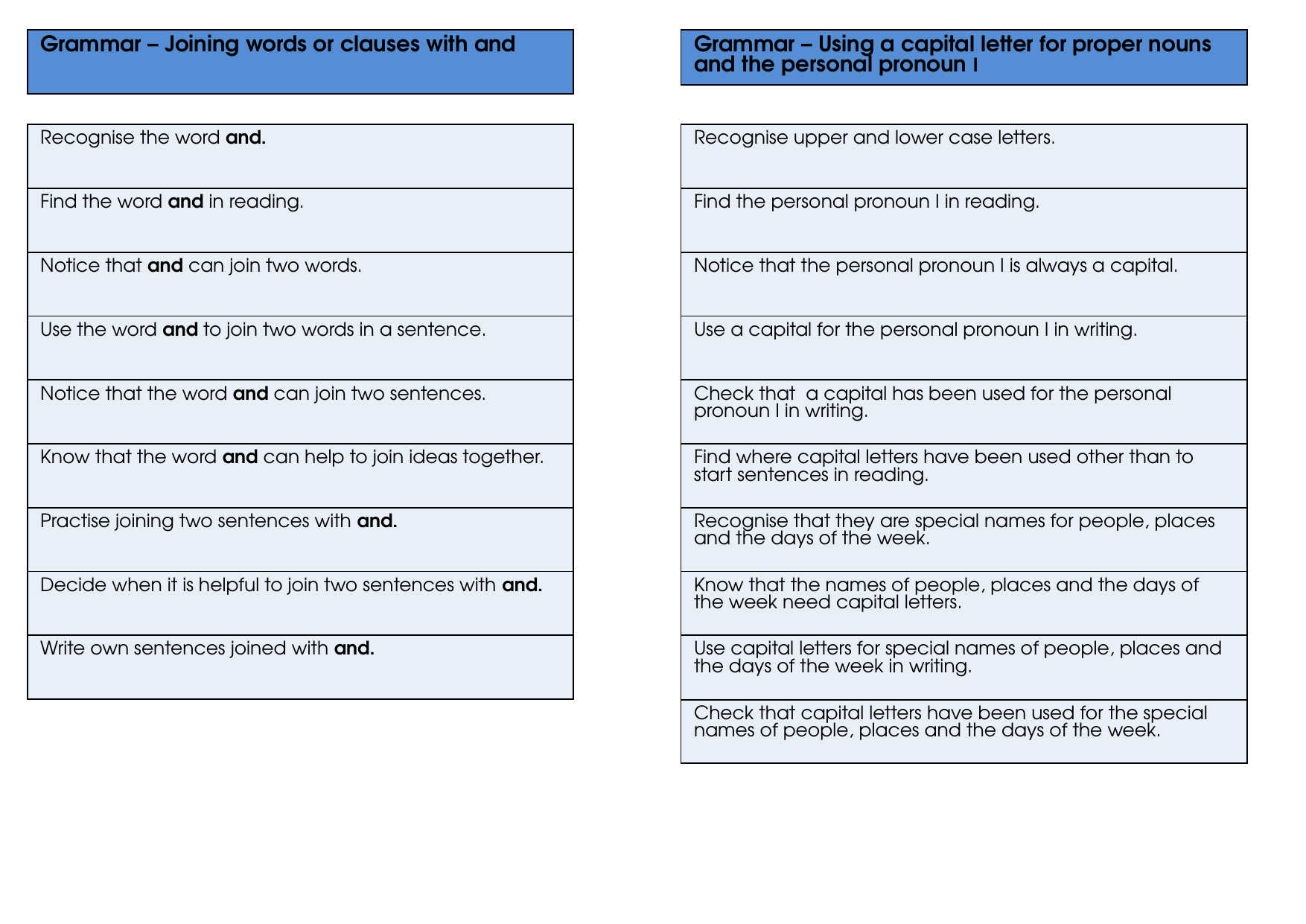

| Grammar – Joining words or clauses with and |
| --- |
| Grammar – Using a capital letter for proper nouns and the personal pronoun I |
| --- |
| Recognise the word and. |
| --- |
| Find the word and in reading. |
| Notice that and can join two words. |
| Use the word and to join two words in a sentence. |
| Notice that the word and can join two sentences. |
| Know that the word and can help to join ideas together. |
| Practise joining two sentences with and. |
| Decide when it is helpful to join two sentences with and. |
| Write own sentences joined with and. |
| Recognise upper and lower case letters. |
| --- |
| Find the personal pronoun I in reading. |
| Notice that the personal pronoun I is always a capital. |
| Use a capital for the personal pronoun I in writing. |
| Check that a capital has been used for the personal pronoun I in writing. |
| Find where capital letters have been used other than to start sentences in reading. |
| Recognise that they are special names for people, places and the days of the week. |
| Know that the names of people, places and the days of the week need capital letters. |
| Use capital letters for special names of people, places and the days of the week in writing. |
| Check that capital letters have been used for the special names of people, places and the days of the week. |